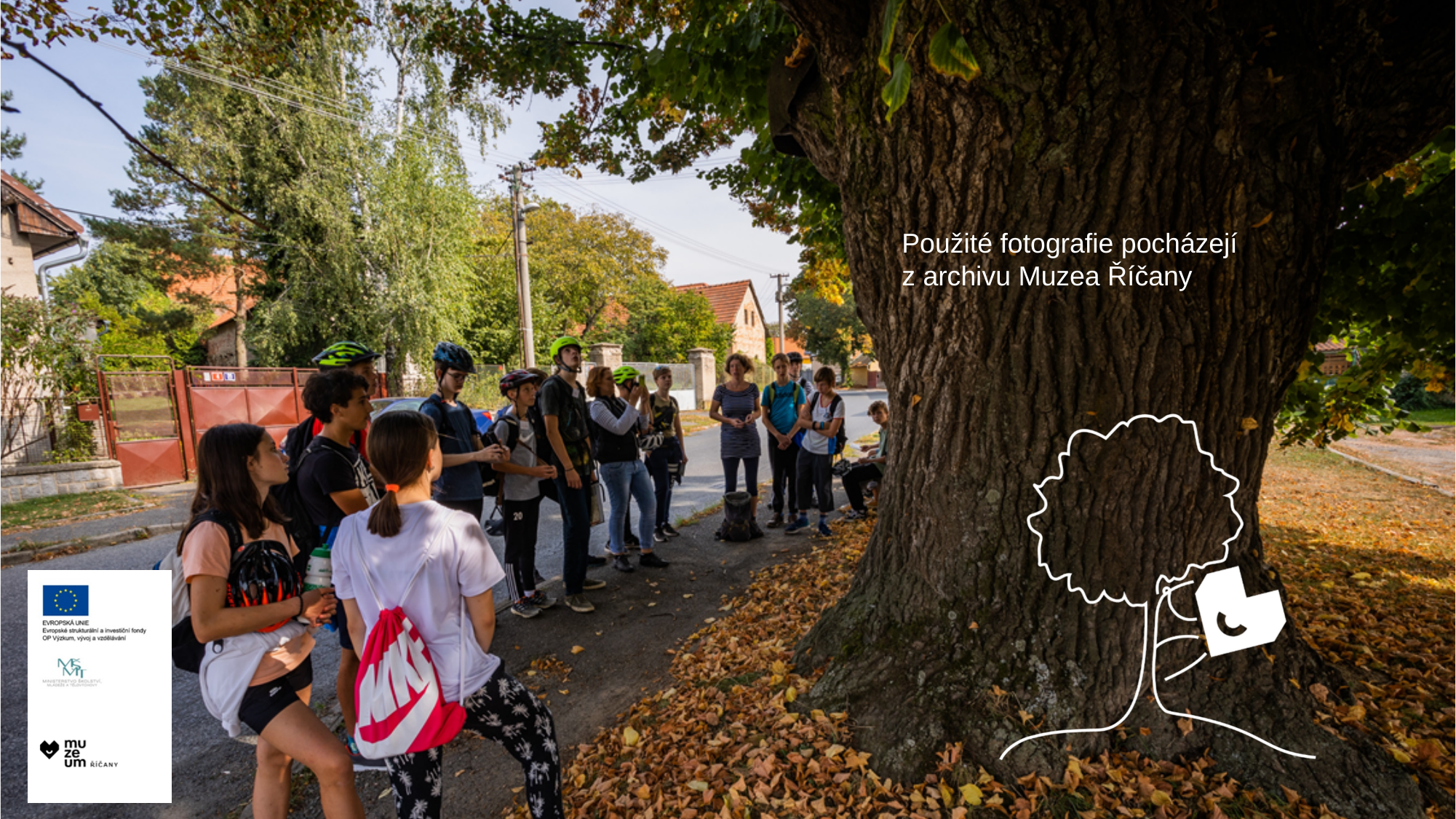

#
Použité fotografie pocházejí
z archivu Muzea Říčany